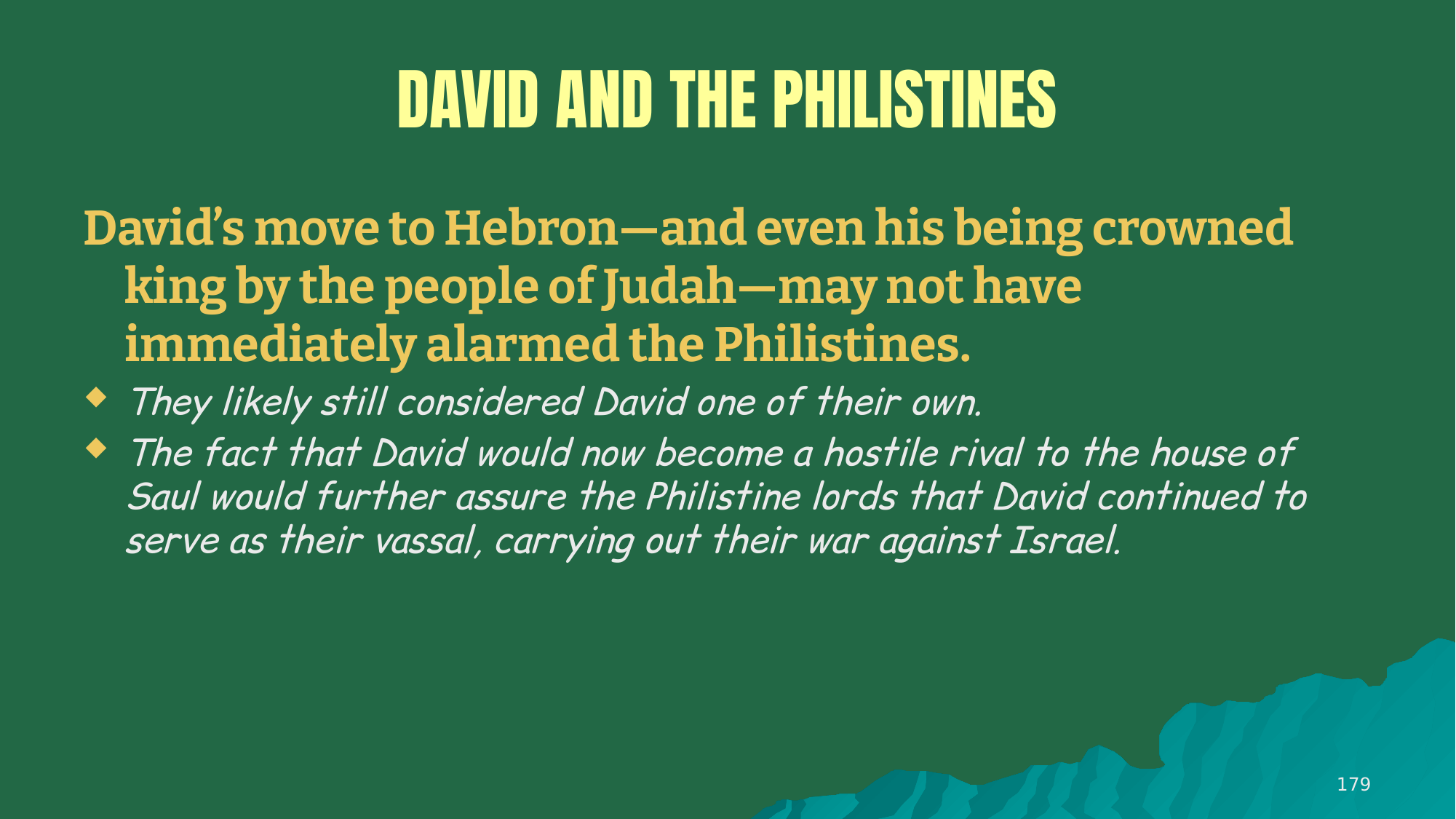

# DAVID AND THE PHILISTINES
David’s move to Hebron—and even his being crowned king by the people of Judah—may not have immediately alarmed the Philistines.
They likely still considered David one of their own.
The fact that David would now become a hostile rival to the house of Saul would further assure the Philistine lords that David continued to serve as their vassal, carrying out their war against Israel.
179